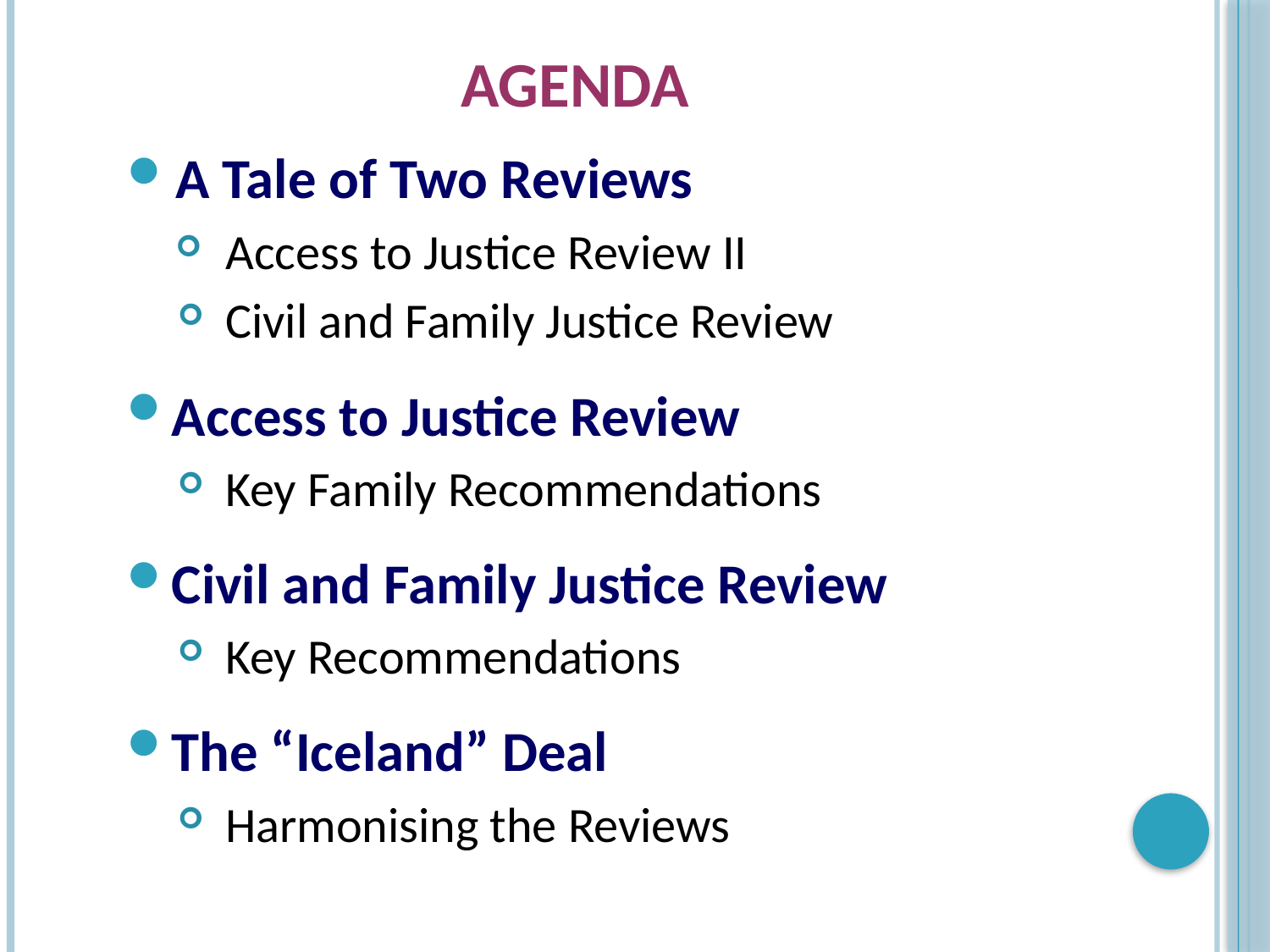

# Agenda
A Tale of Two Reviews
Access to Justice Review II
Civil and Family Justice Review

Access to Justice Review
Key Family Recommendations

Civil and Family Justice Review
Key Recommendations

The “Iceland” Deal
Harmonising the Reviews